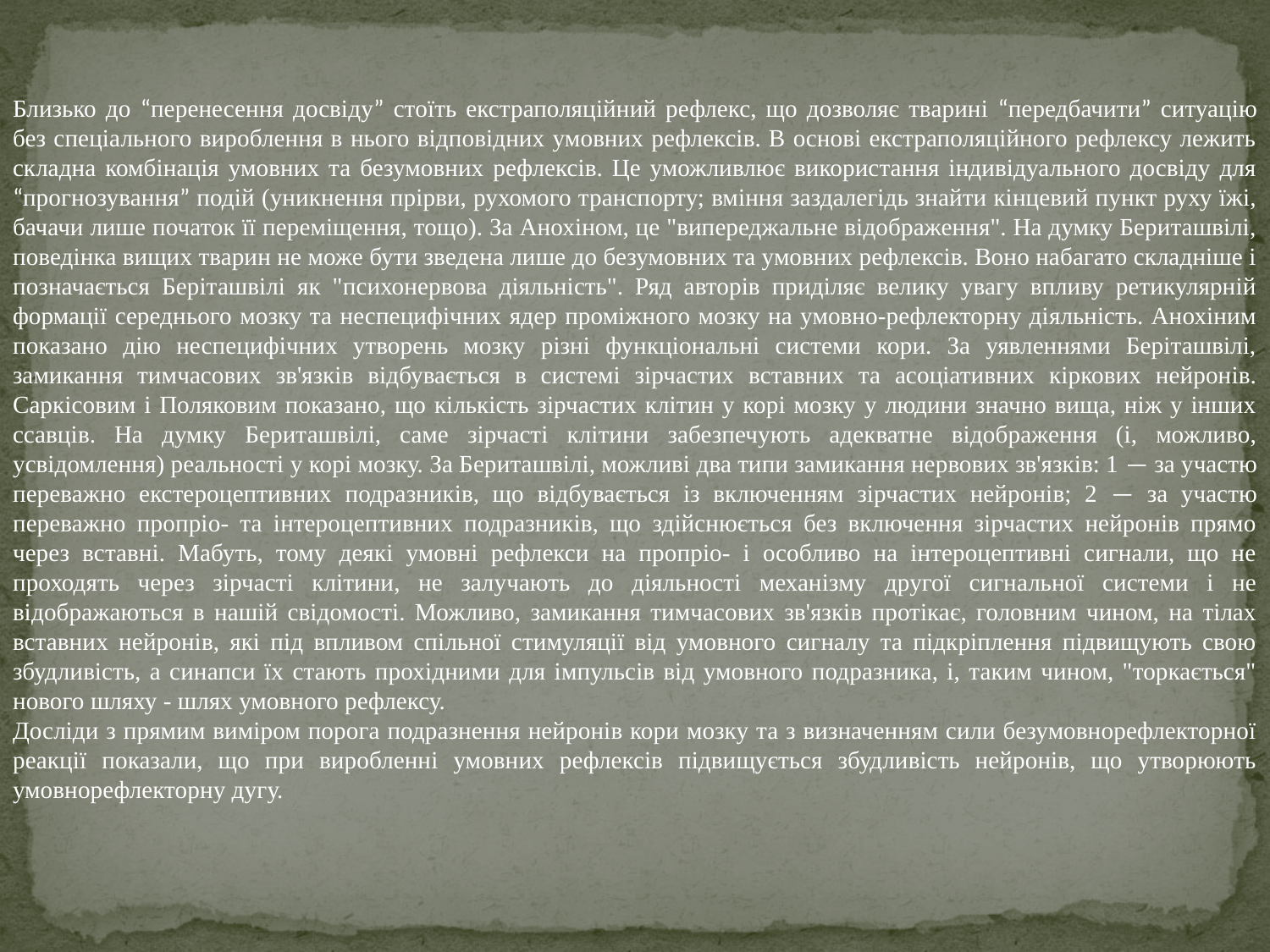

Близько до “перенесення досвіду” стоїть екстраполяційний рефлекс, що дозволяє тварині “передбачити” ситуацію без спеціального вироблення в нього відповідних умовних рефлексів. В основі екстраполяційного рефлексу лежить складна комбінація умовних та безумовних рефлексів. Це уможливлює використання індивідуального досвіду для “прогнозування” подій (уникнення прірви, рухомого транспорту; вміння заздалегідь знайти кінцевий пункт руху їжі, бачачи лише початок її переміщення, тощо). За Анохіном, це "випереджальне відображення". На думку Бериташвілі, поведінка вищих тварин не може бути зведена лише до безумовних та умовних рефлексів. Воно набагато складніше і позначається Беріташвілі як "психонервова діяльність". Ряд авторів приділяє велику увагу впливу ретикулярній формації середнього мозку та неспецифічних ядер проміжного мозку на умовно-рефлекторну діяльність. Анохіним показано дію неспецифічних утворень мозку різні функціональні системи кори. За уявленнями Беріташвілі, замикання тимчасових зв'язків відбувається в системі зірчастих вставних та асоціативних кіркових нейронів. Саркісовим і Поляковим показано, що кількість зірчастих клітин у корі мозку у людини значно вища, ніж у інших ссавців. На думку Бериташвілі, саме зірчасті клітини забезпечують адекватне відображення (і, можливо, усвідомлення) реальності у корі мозку. За Бериташвілі, можливі два типи замикання нервових зв'язків: 1 — за участю переважно екстероцептивних подразників, що відбувається із включенням зірчастих нейронів; 2 — за участю переважно пропріо- та інтероцептивних подразників, що здійснюється без включення зірчастих нейронів прямо через вставні. Мабуть, тому деякі умовні рефлекси на пропріо- і особливо на інтероцептивні сигнали, що не проходять через зірчасті клітини, не залучають до діяльності механізму другої сигнальної системи і не відображаються в нашій свідомості. Можливо, замикання тимчасових зв'язків протікає, головним чином, на тілах вставних нейронів, які під впливом спільної стимуляції від умовного сигналу та підкріплення підвищують свою збудливість, а синапси їх стають прохідними для імпульсів від умовного подразника, і, таким чином, "торкається" нового шляху - шлях умовного рефлексу.
Досліди з прямим виміром порога подразнення нейронів кори мозку та з визначенням сили безумовнорефлекторної реакції показали, що при виробленні умовних рефлексів підвищується збудливість нейронів, що утворюють умовнорефлекторну дугу.